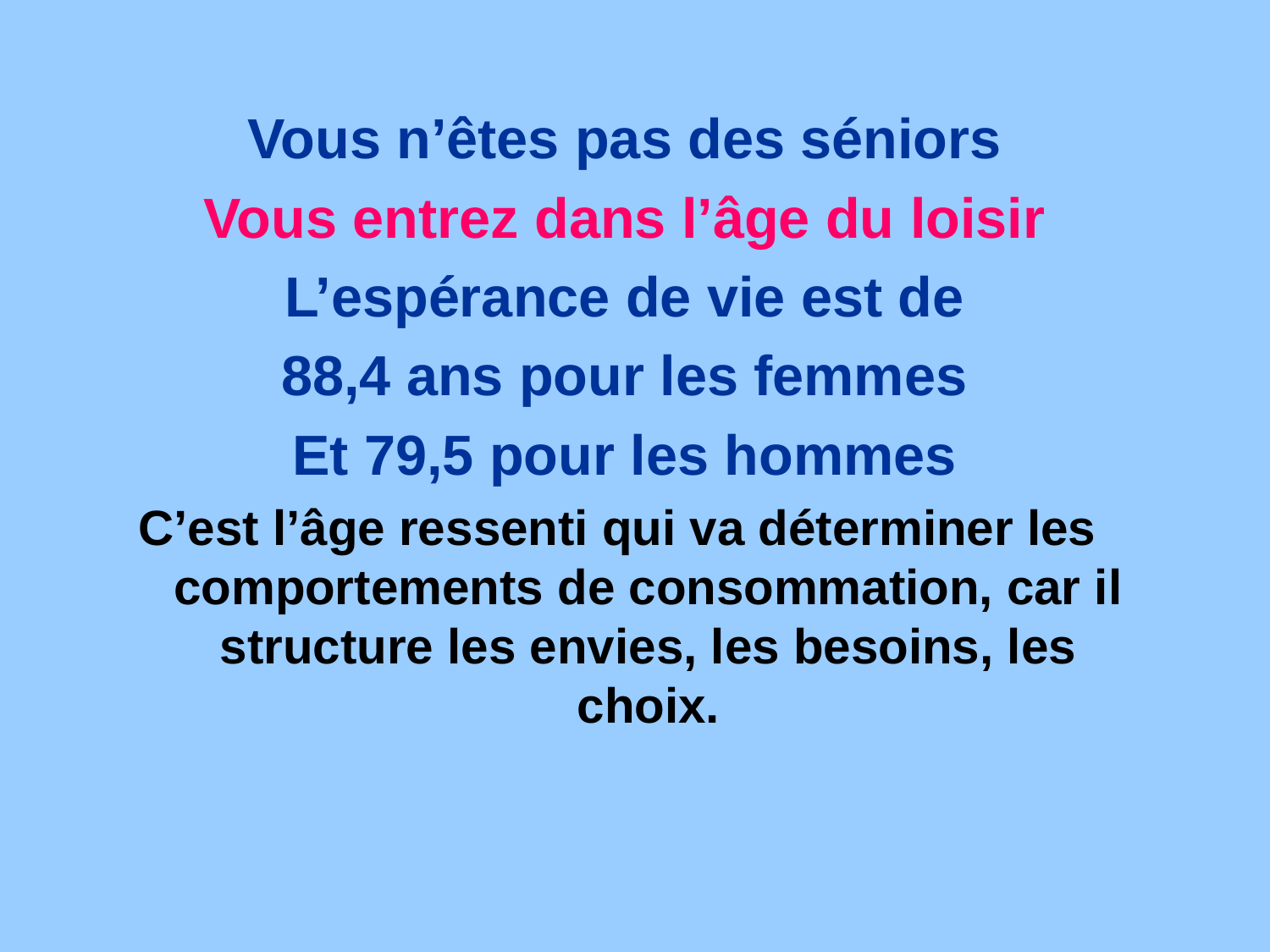

Vous n’êtes pas des séniors
Vous entrez dans l’âge du loisir
L’espérance de vie est de
88,4 ans pour les femmes
Et 79,5 pour les hommes
C’est l’âge ressenti qui va déterminer les  comportements de consommation, car il structure les envies, les besoins, les choix.